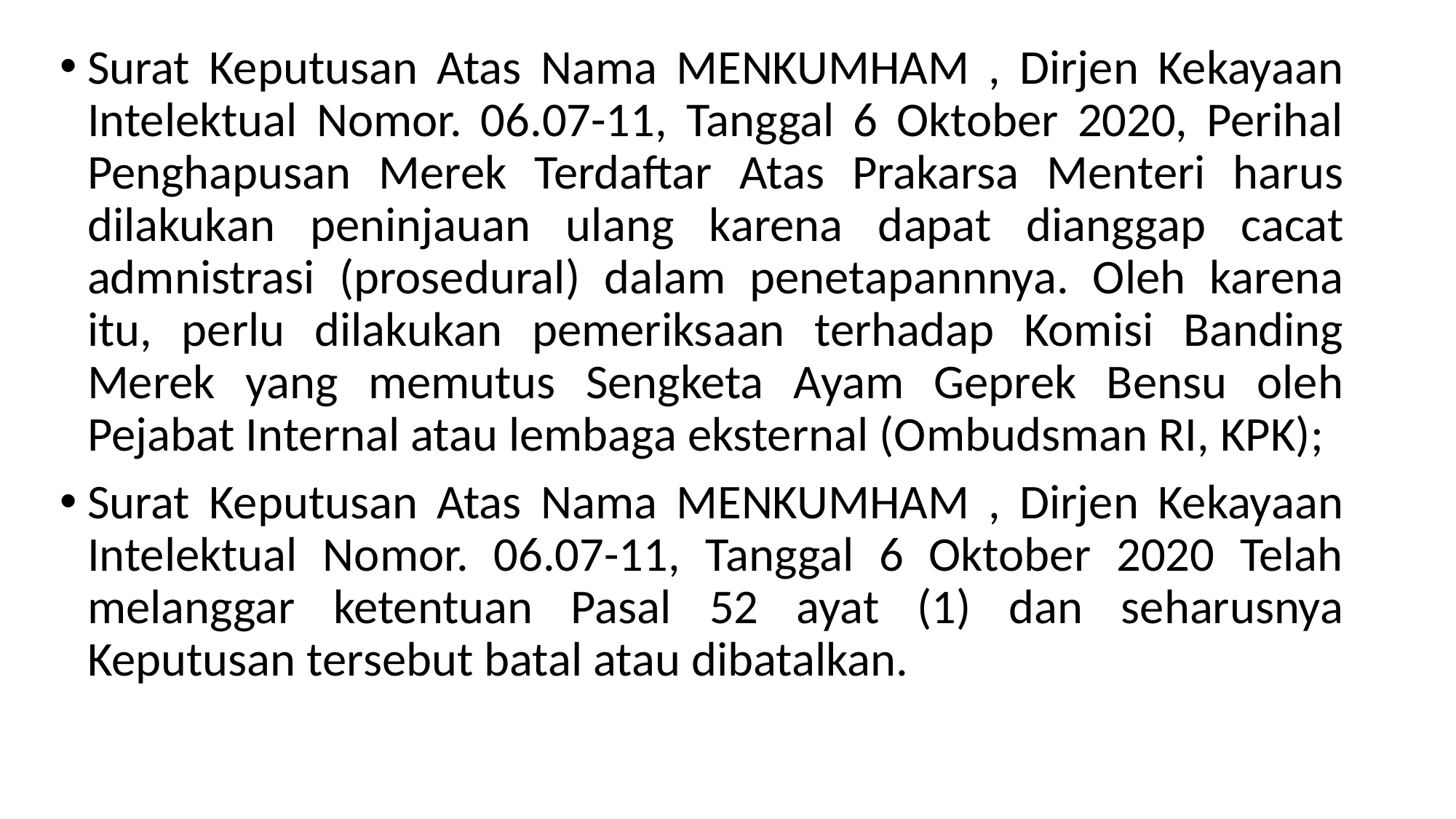

Surat Keputusan Atas Nama MENKUMHAM , Dirjen Kekayaan Intelektual Nomor. 06.07-11, Tanggal 6 Oktober 2020, Perihal Penghapusan Merek Terdaftar Atas Prakarsa Menteri harus dilakukan peninjauan ulang karena dapat dianggap cacat admnistrasi (prosedural) dalam penetapannnya. Oleh karena itu, perlu dilakukan pemeriksaan terhadap Komisi Banding Merek yang memutus Sengketa Ayam Geprek Bensu oleh Pejabat Internal atau lembaga eksternal (Ombudsman RI, KPK);
Surat Keputusan Atas Nama MENKUMHAM , Dirjen Kekayaan Intelektual Nomor. 06.07-11, Tanggal 6 Oktober 2020 Telah melanggar ketentuan Pasal 52 ayat (1) dan seharusnya Keputusan tersebut batal atau dibatalkan.